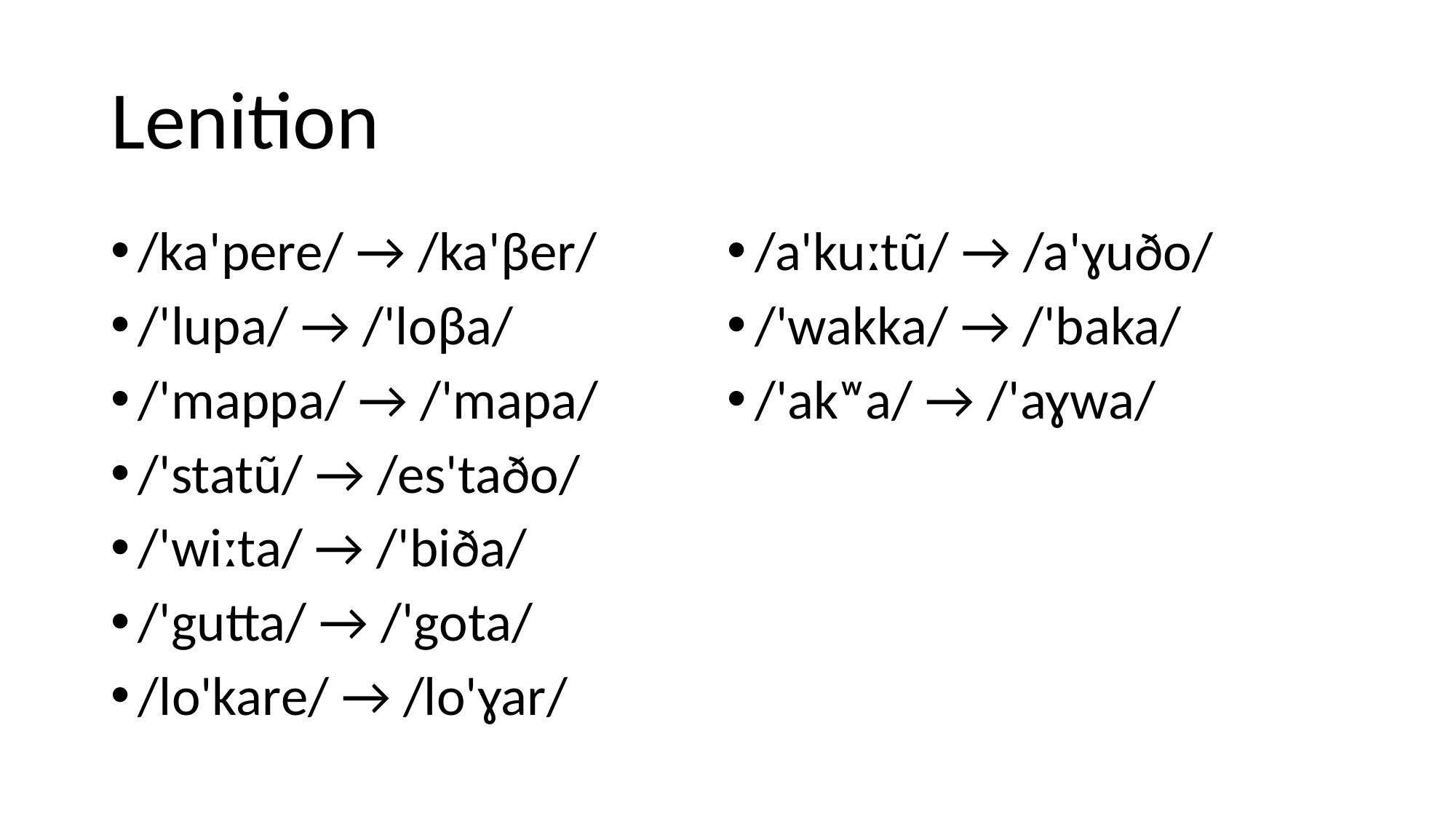

# Lenition
/ka'pere/ → /ka'βer/
/'lupa/ → /'loβa/
/'mappa/ → /'mapa/
/'statũ/ → /es'taðo/
/'wiːta/ → /'biða/
/'gutta/ → /'gota/
/lo'kare/ → /lo'ɣar/
/a'kuːtũ/ → /a'ɣuðo/
/'wakka/ → /'baka/
/'akʷa/ → /'aɣwa/